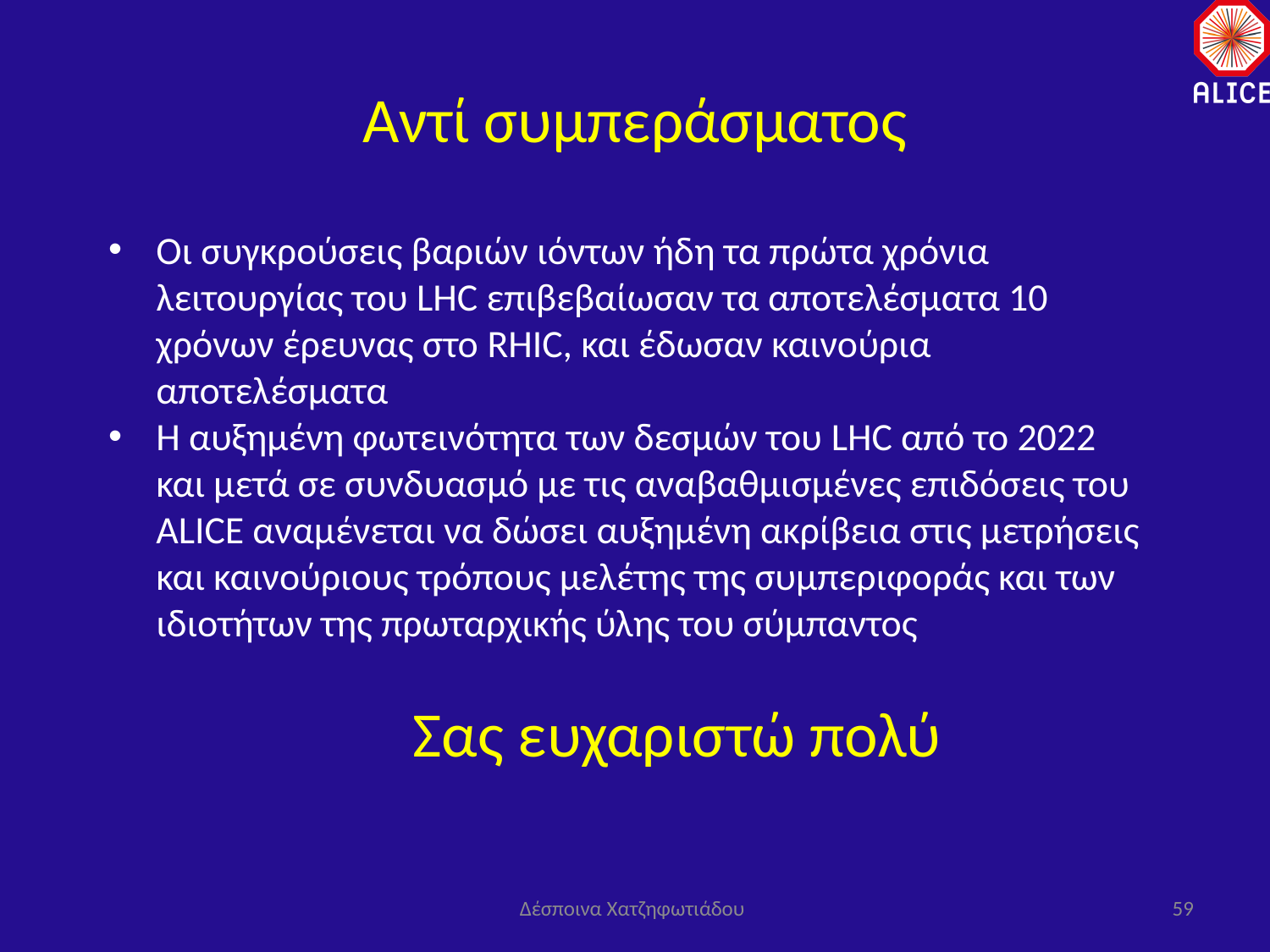

# Αντί συμπεράσματος
Οι συγκρούσεις βαριών ιόντων ήδη τα πρώτα χρόνια λειτουργίας του LHC επιβεβαίωσαν τα αποτελέσματα 10 χρόνων έρευνας στο RHIC, και έδωσαν καινούρια αποτελέσματα
H αυξημένη φωτεινότητα των δεσμών του LHC από το 2022 και μετά σε συνδυασμό με τις αναβαθμισμένες επιδόσεις του ALICE αναμένεται να δώσει αυξημένη ακρίβεια στις μετρήσεις και καινούριους τρόπους μελέτης της συμπεριφοράς και των ιδιοτήτων της πρωταρχικής ύλης του σύμπαντος
Σας ευχαριστώ πολύ
Δέσποινα Χατζηφωτιάδου
59